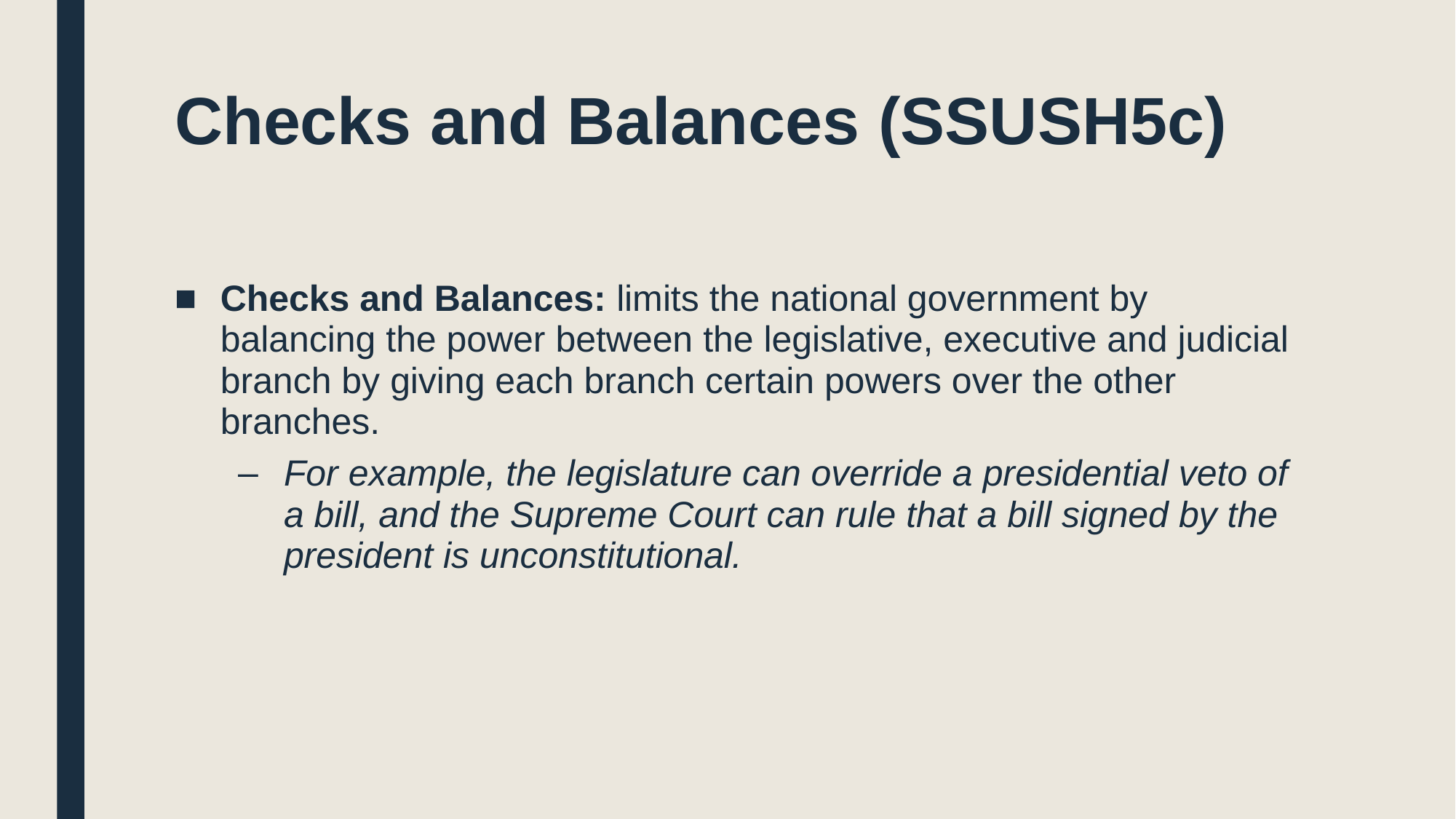

# Checks and Balances (SSUSH5c)
Checks and Balances: limits the national government by balancing the power between the legislative, executive and judicial branch by giving each branch certain powers over the other branches.
For example, the legislature can override a presidential veto of a bill, and the Supreme Court can rule that a bill signed by the president is unconstitutional.